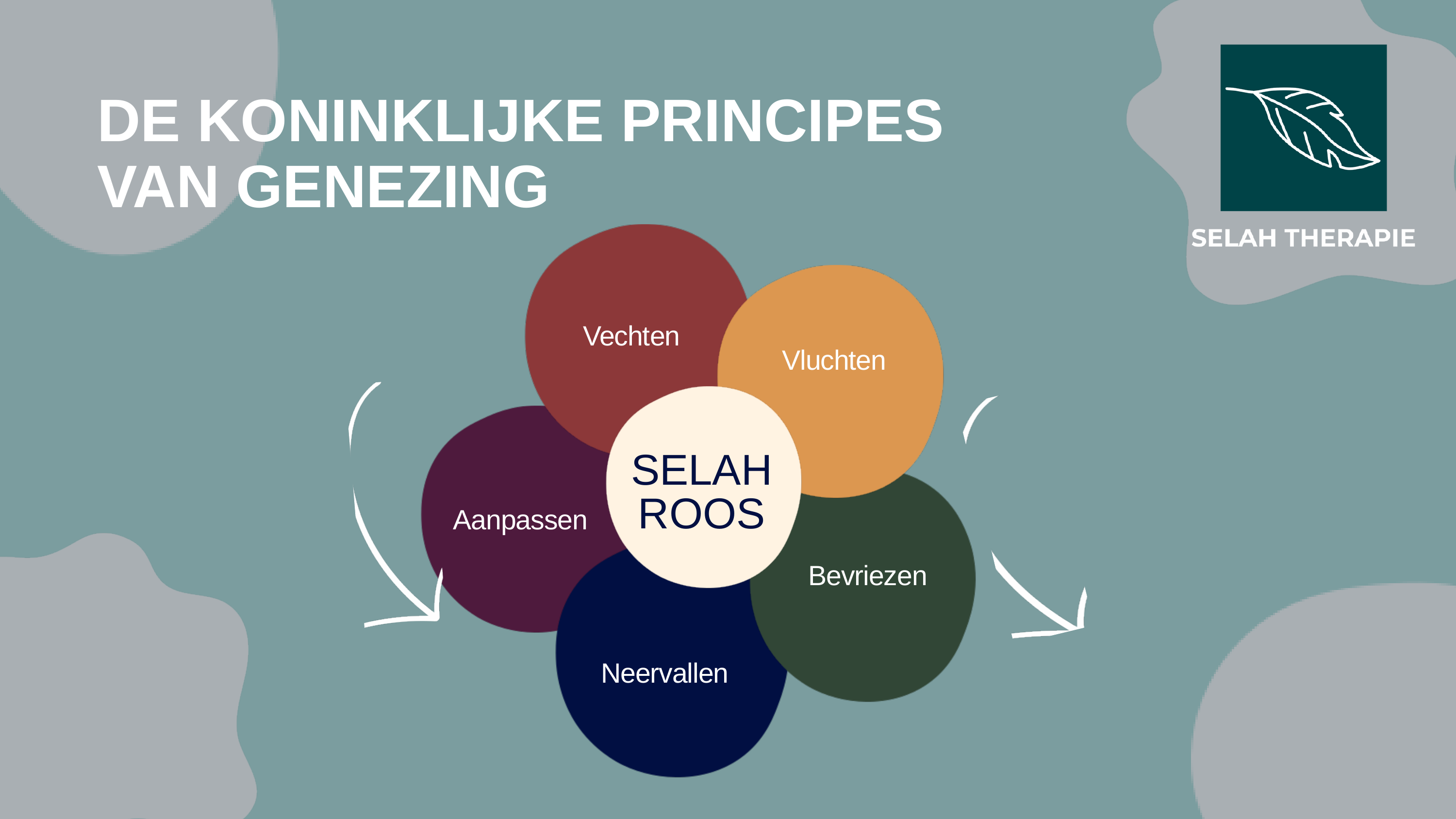

DE KONINKLIJKE PRINCIPES
VAN GENEZING

Vechten
Vluchten

SELAH ROOS

Aanpassen

Bevriezen

Neervallen